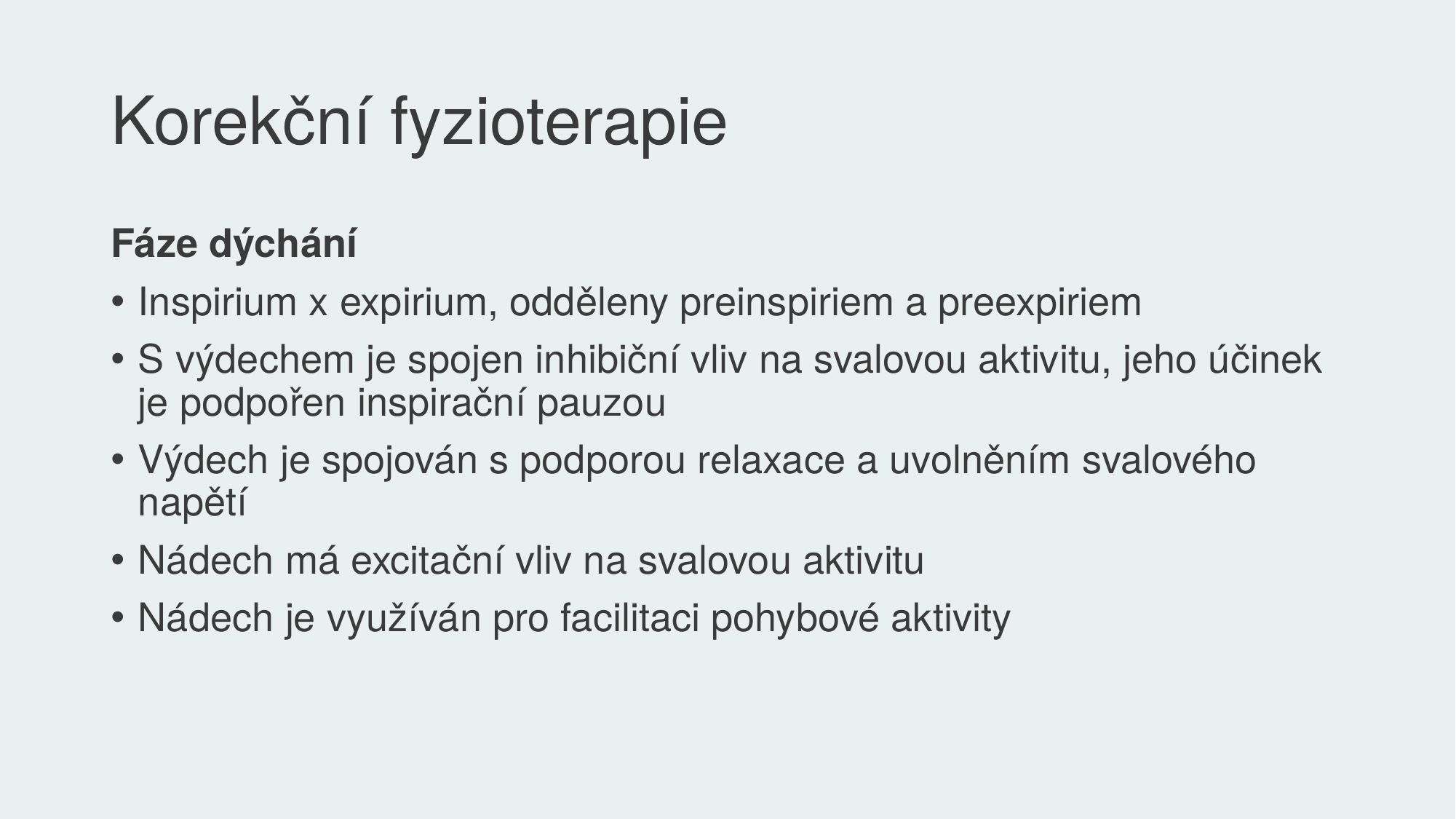

# Korekční fyzioterapie
Fáze dýchání
Inspirium x expirium, odděleny preinspiriem a preexpiriem
S výdechem je spojen inhibiční vliv na svalovou aktivitu, jeho účinek je podpořen inspirační pauzou
Výdech je spojován s podporou relaxace a uvolněním svalového napětí
Nádech má excitační vliv na svalovou aktivitu
Nádech je využíván pro facilitaci pohybové aktivity